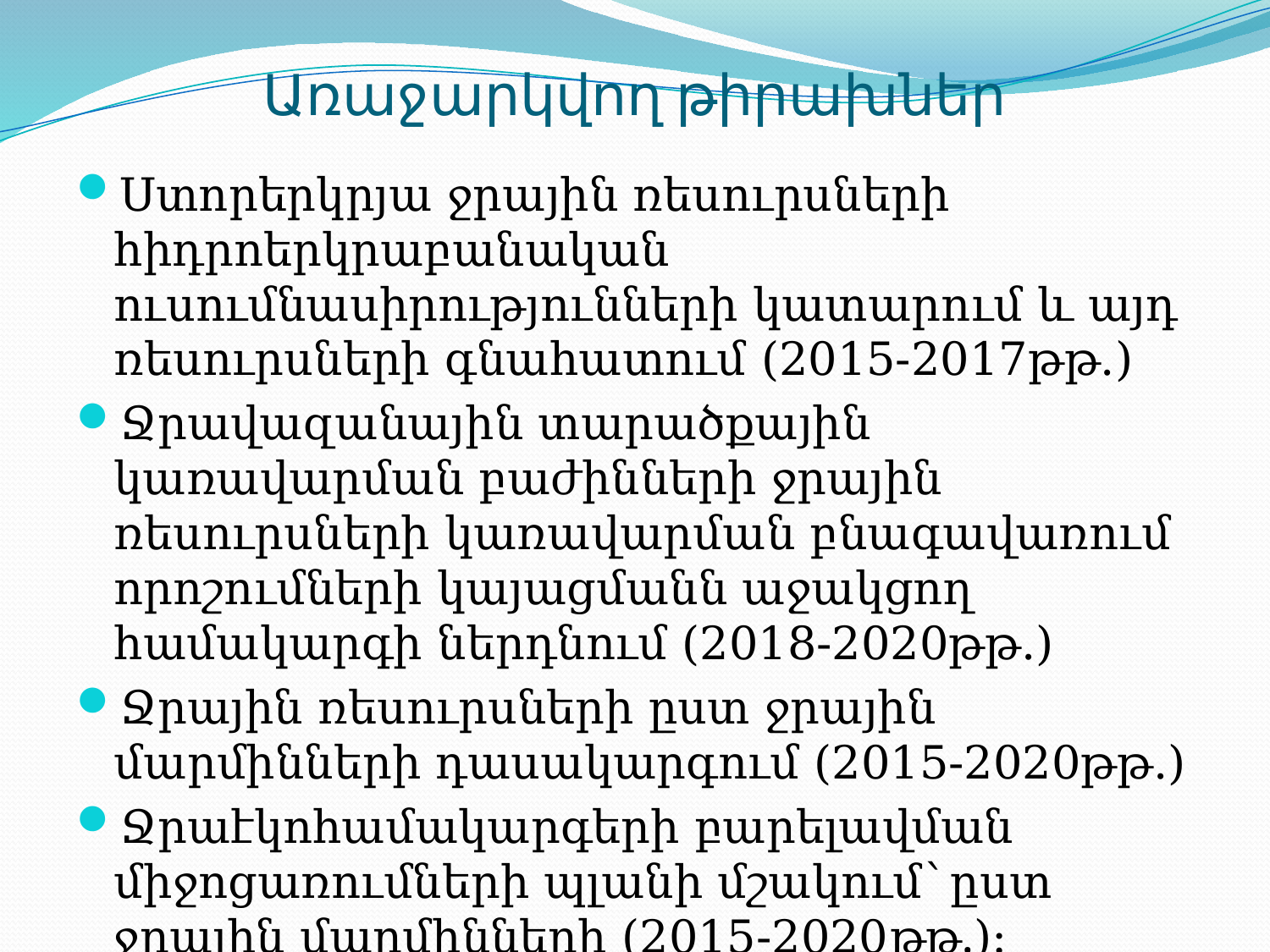

# Առաջարկվող թիրախներ
Ստորերկրյա ջրային ռեսուրսների հիդրոերկրաբանական ուսումնասիրությունների կատարում և այդ ռեսուրսների գնահատում (2015-2017թթ.)
Ջրավազանային տարածքային կառավարման բաժինների ջրային ռեսուրսների կառավարման բնագավառում որոշումների կայացմանն աջակցող համակարգի ներդնում (2018-2020թթ.)
Ջրային ռեսուրսների ըստ ջրային մարմինների դասակարգում (2015-2020թթ.)
Ջրաէկոհամակարգերի բարելավման միջոցառումների պլանի մշակում` ըստ ջրային մարմինների (2015-2020թթ.):